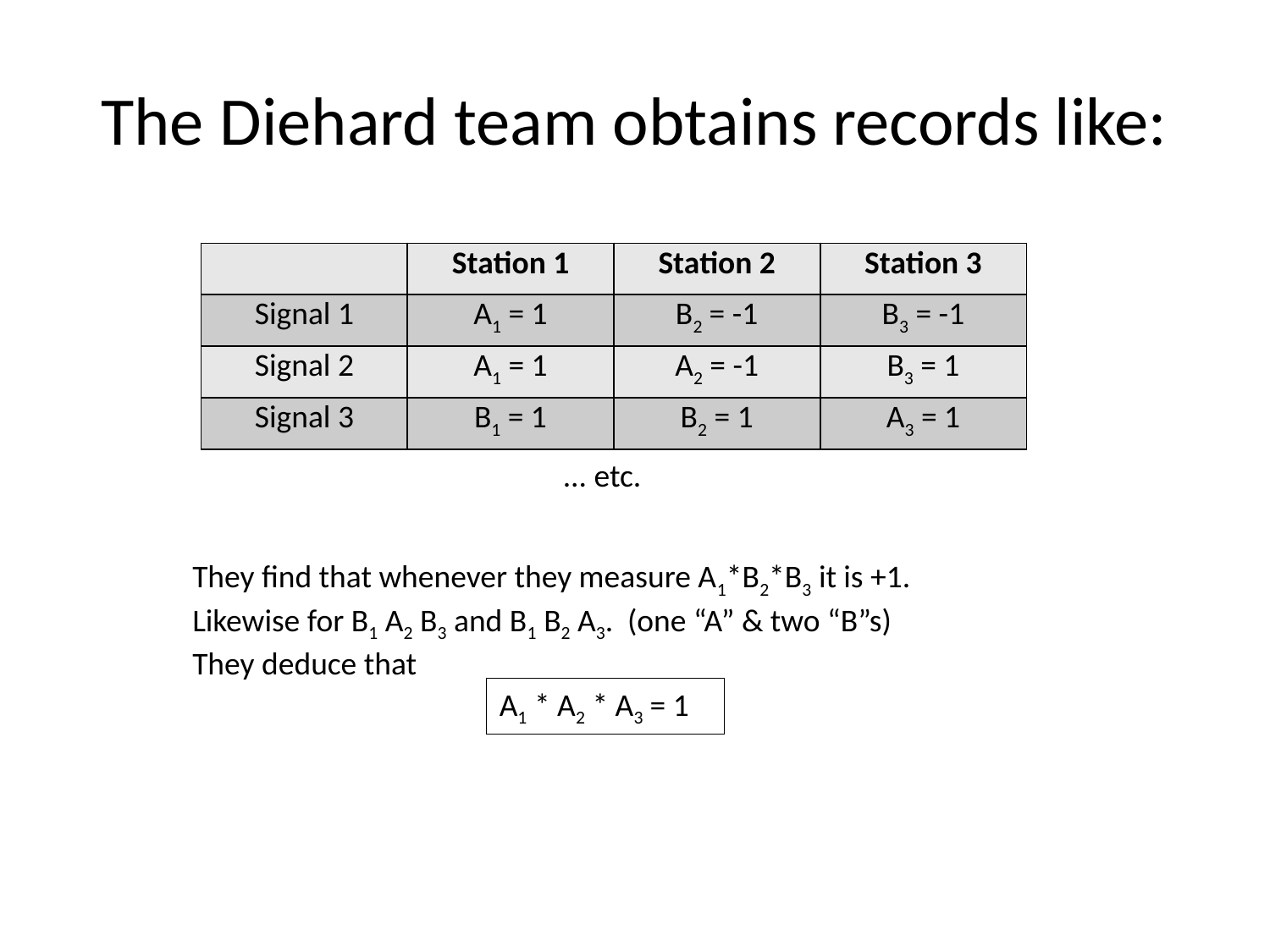

# The Diehard team obtains records like:
|  | Station 1 | Station 2 | Station 3 |
| --- | --- | --- | --- |
| Signal 1 | A1 = 1 | B2 = -1 | B3 = -1 |
| Signal 2 | A1 = 1 | A2 = -1 | B3 = 1 |
| Signal 3 | B1 = 1 | B2 = 1 | A3 = 1 |
... etc.
They find that whenever they measure A1*B2*B3 it is +1.
Likewise for B1 A2 B3 and B1 B2 A3.  (one “A” & two “B”s)
They deduce that
A1 * A2 * A3 = 1